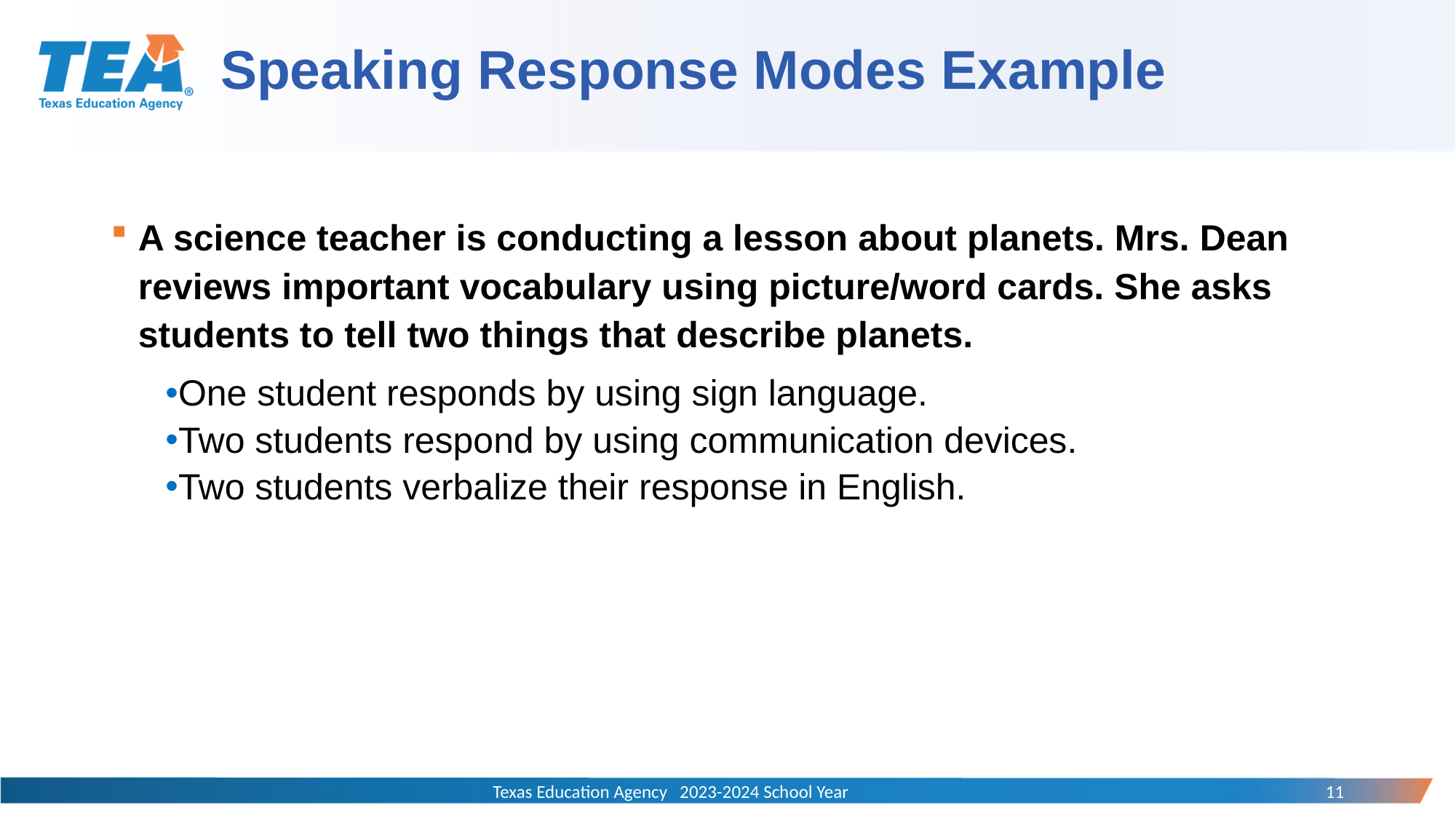

# Speaking Response Modes Example
A science teacher is conducting a lesson about planets. Mrs. Dean reviews important vocabulary using picture/word cards. She asks students to tell two things that describe planets.
One student responds by using sign language.
Two students respond by using communication devices.
Two students verbalize their response in English.
Texas Education Agency   2023-2024 School Year
11